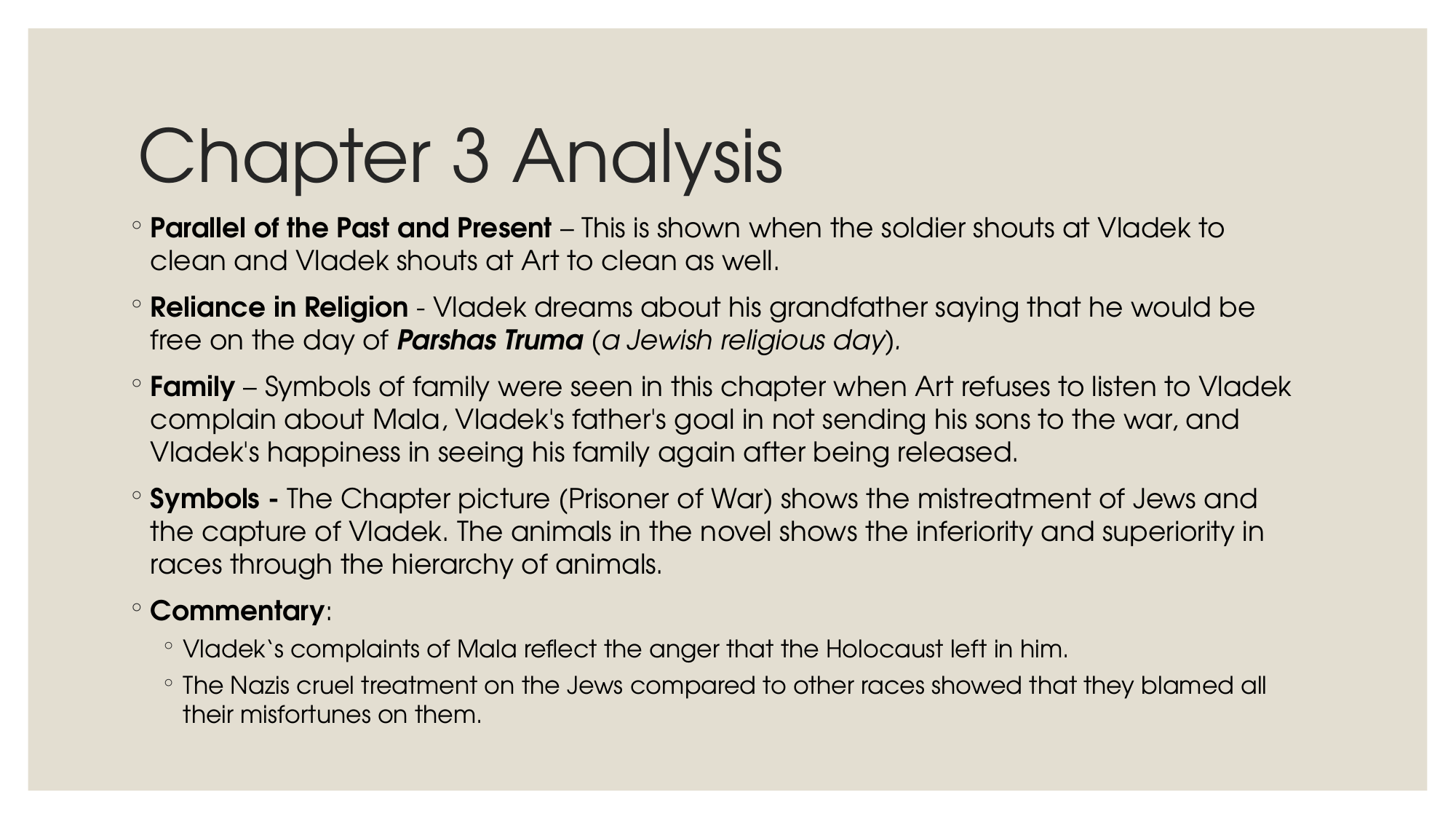

# Chapter 3 Analysis
Parallel of the Past and Present – This is shown when the soldier shouts at Vladek to clean and Vladek shouts at Art to clean as well.
Reliance in Religion - Vladek dreams about his grandfather saying that he would be free on the day of Parshas Truma (a Jewish religious day).
Family – Symbols of family were seen in this chapter when Art refuses to listen to Vladek complain about Mala, Vladek's father's goal in not sending his sons to the war, and Vladek's happiness in seeing his family again after being released.
Symbols - The Chapter picture (Prisoner of War) shows the mistreatment of Jews and the capture of Vladek. The animals in the novel shows the inferiority and superiority in races through the hierarchy of animals.
Commentary:
Vladek‘s complaints of Mala reflect the anger that the Holocaust left in him.
The Nazis cruel treatment on the Jews compared to other races showed that they blamed all their misfortunes on them.